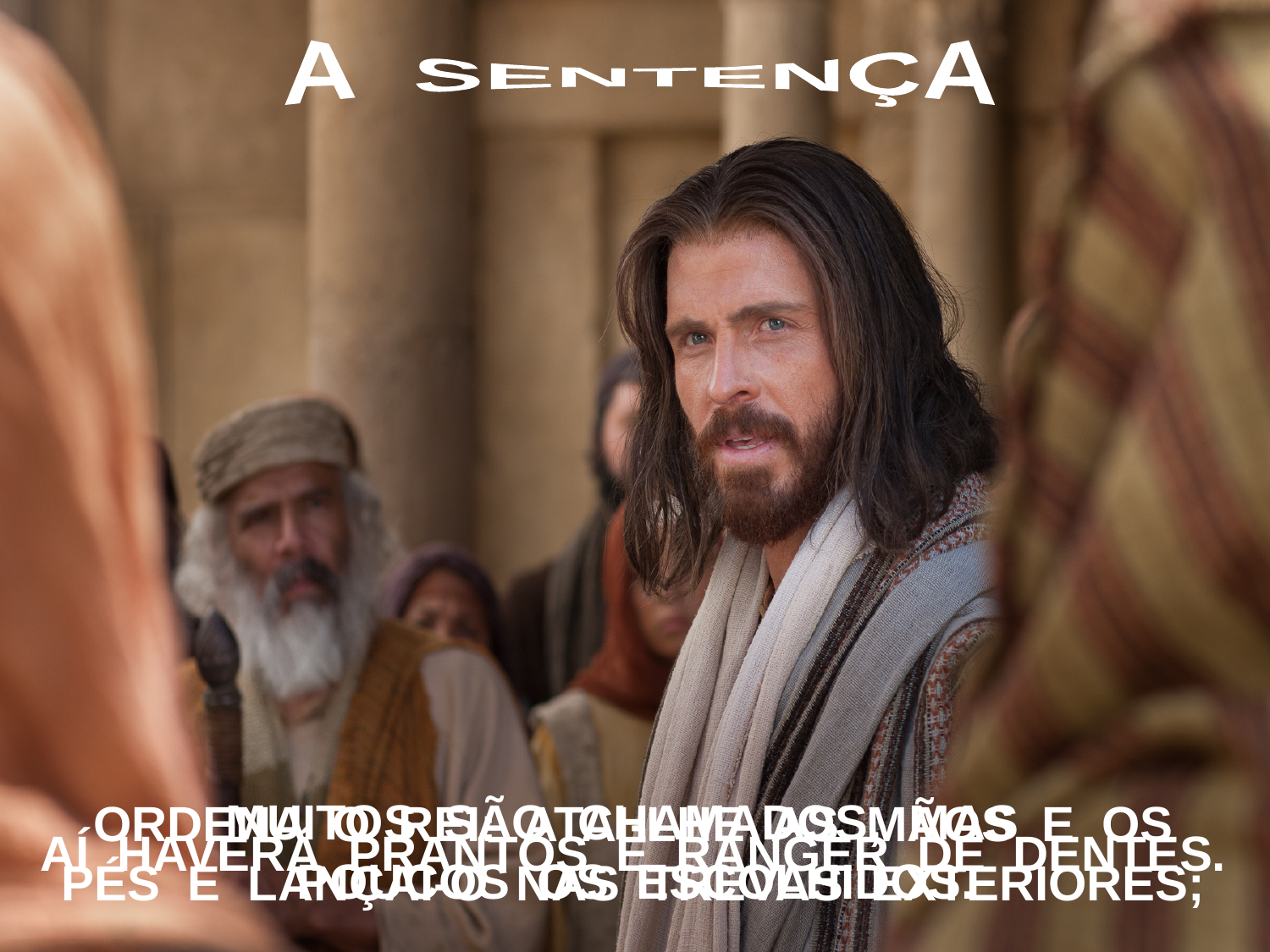

A  SENTENÇA
MUITOS  SÃO  CHAMADOS,  MAS
POUCOS  OS  ESCOLHIDOS.
ORDENA  O  REI:  ATAI-LHE  AS  MÃOS  E  OS
PÉS  E  LANÇAI-O  NAS  TREVAS  EXTERIORES;
AÍ  HAVERÁ  PRANTOS  E  RANGER  DE  DENTES.